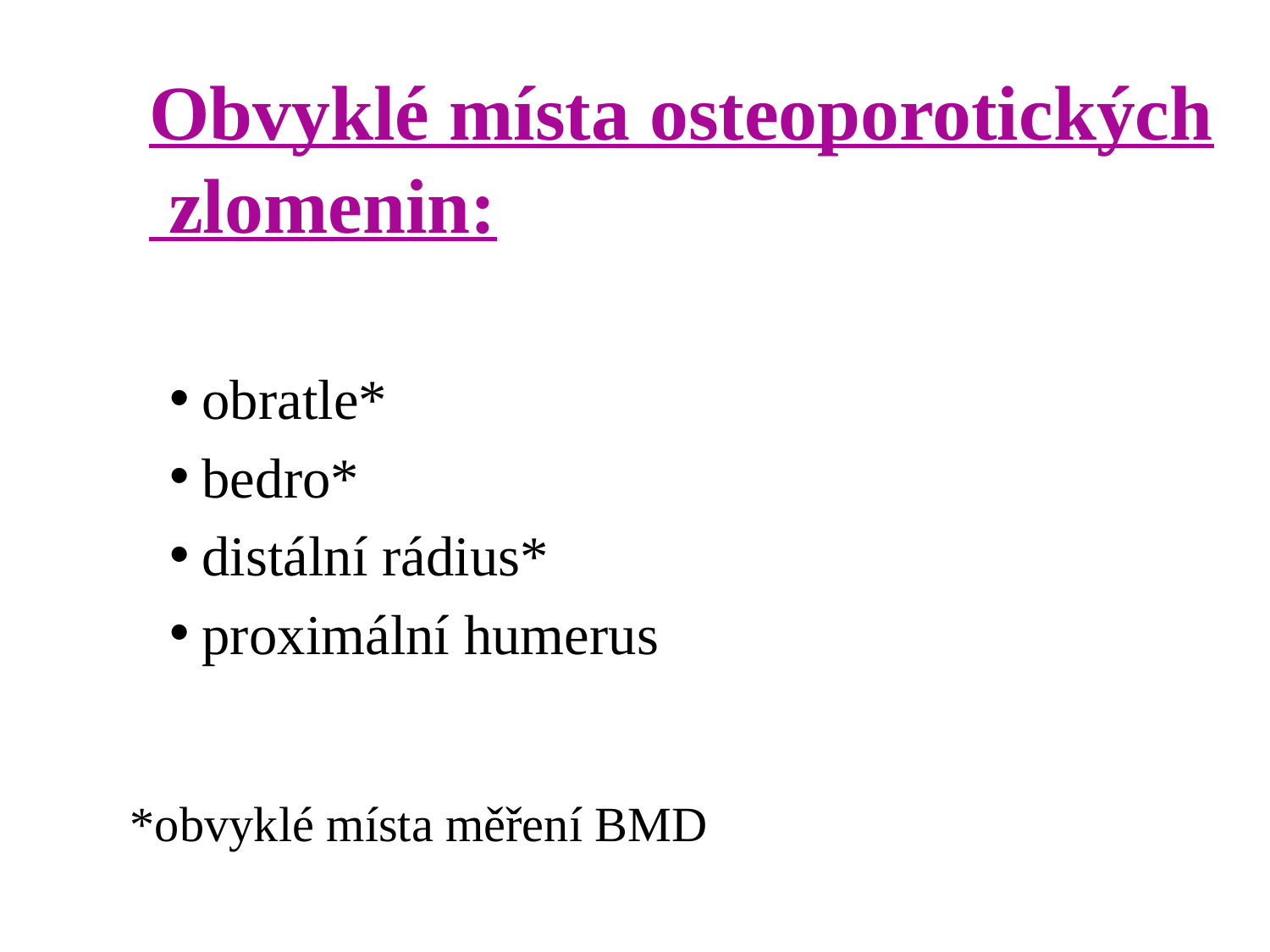

Obvyklé místa osteoporotických
 zlomenin:
obratle*
bedro*
distální rádius*
proximální humerus
*obvyklé místa měření BMD